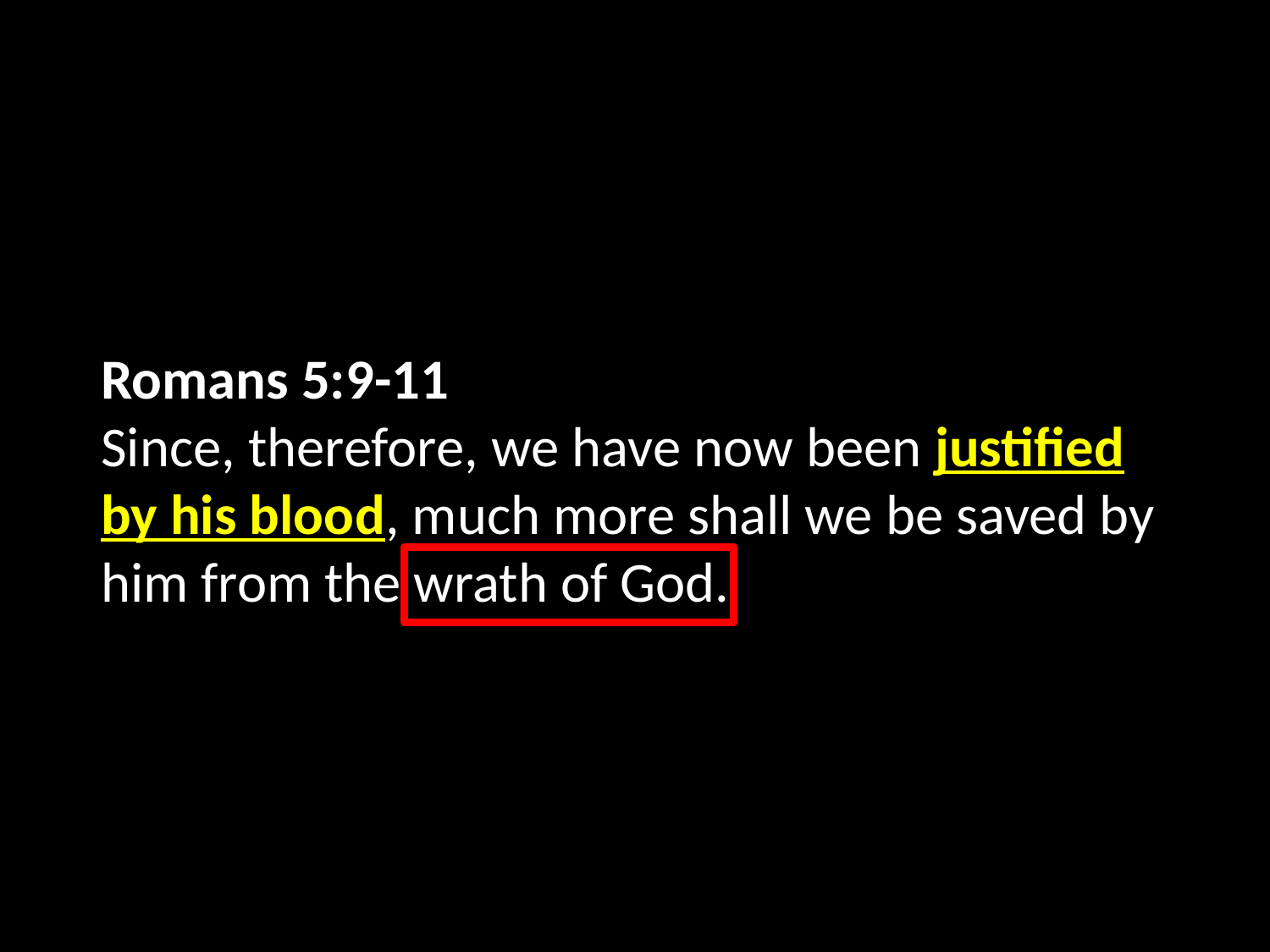

Romans 5:9-11
Since, therefore, we have now been justified by his blood, much more shall we be saved by him from the wrath of God.